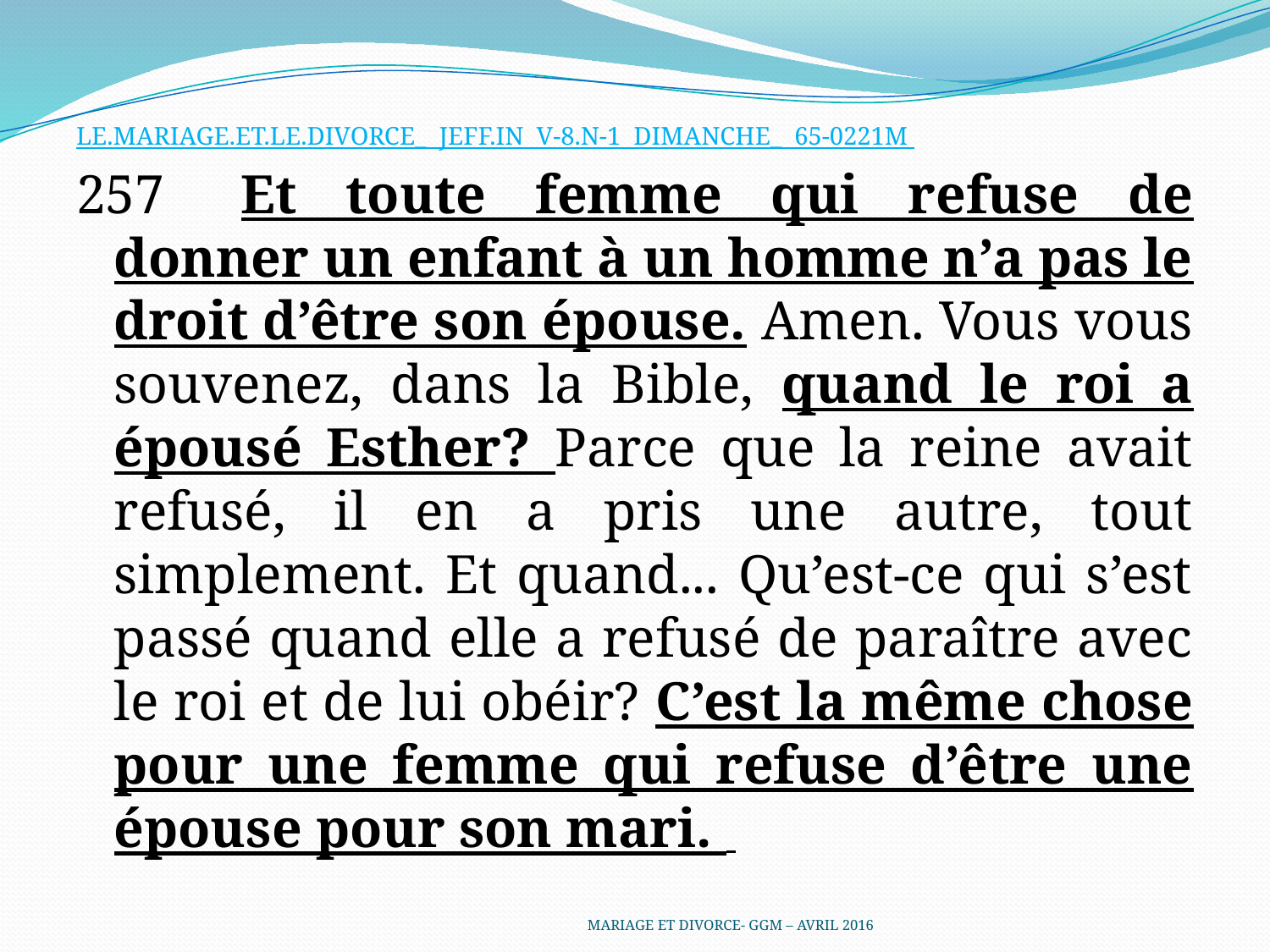

LE.MARIAGE.ET.LE.DIVORCE_  JEFF.IN  V-8.N-1  DIMANCHE_  65-0221M
257	Et toute femme qui refuse de donner un enfant à un homme n’a pas le droit d’être son épouse. Amen. Vous vous souvenez, dans la Bible, quand le roi a épousé Esther? Parce que la reine avait refusé, il en a pris une autre, tout simplement. Et quand... Qu’est-ce qui s’est passé quand elle a refusé de paraître avec le roi et de lui obéir? C’est la même chose pour une femme qui refuse d’être une épouse pour son mari.

MARIAGE ET DIVORCE- GGM – AVRIL 2016